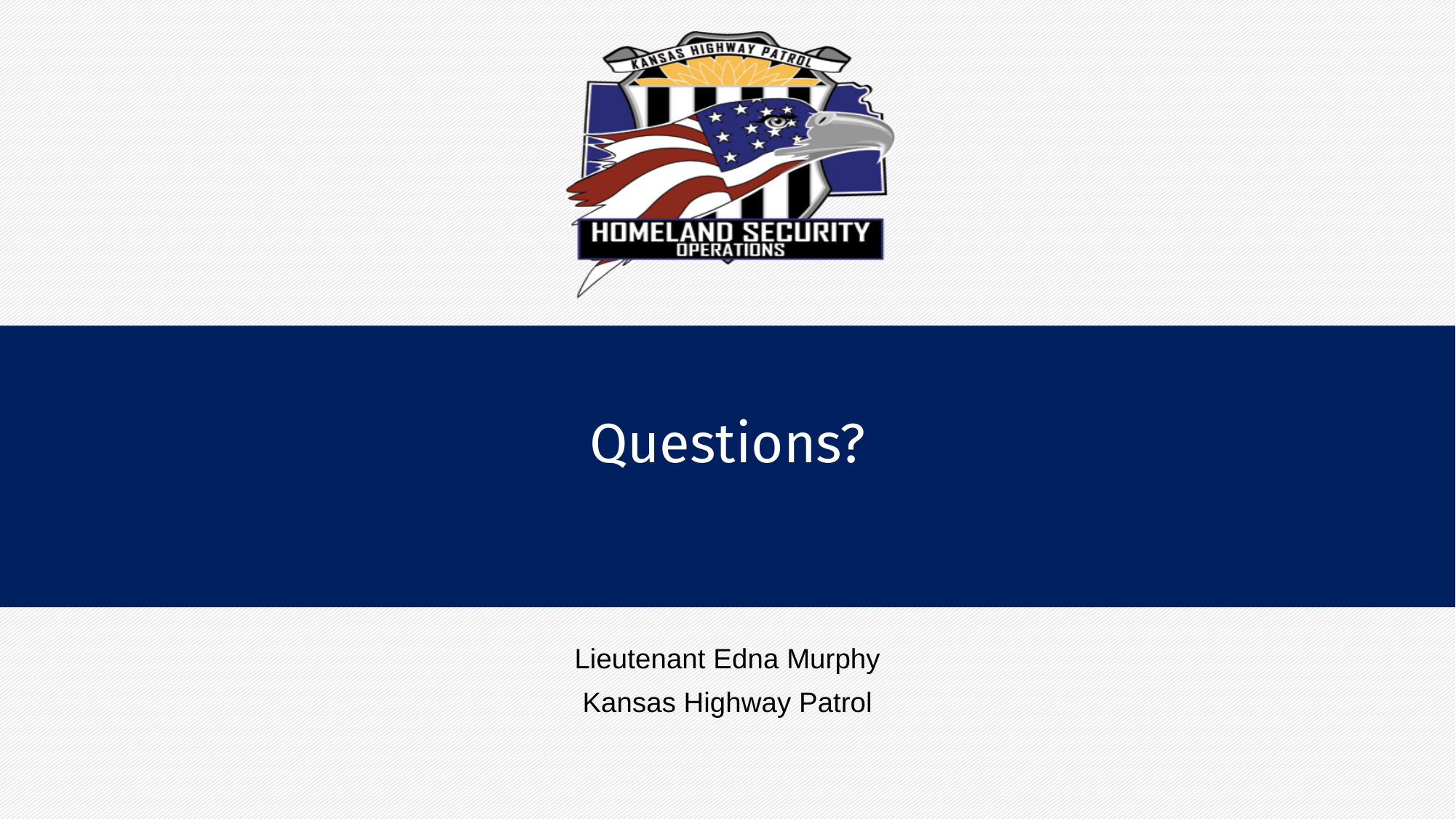

# Questions?

Lieutenant Edna Murphy
Kansas Highway Patrol